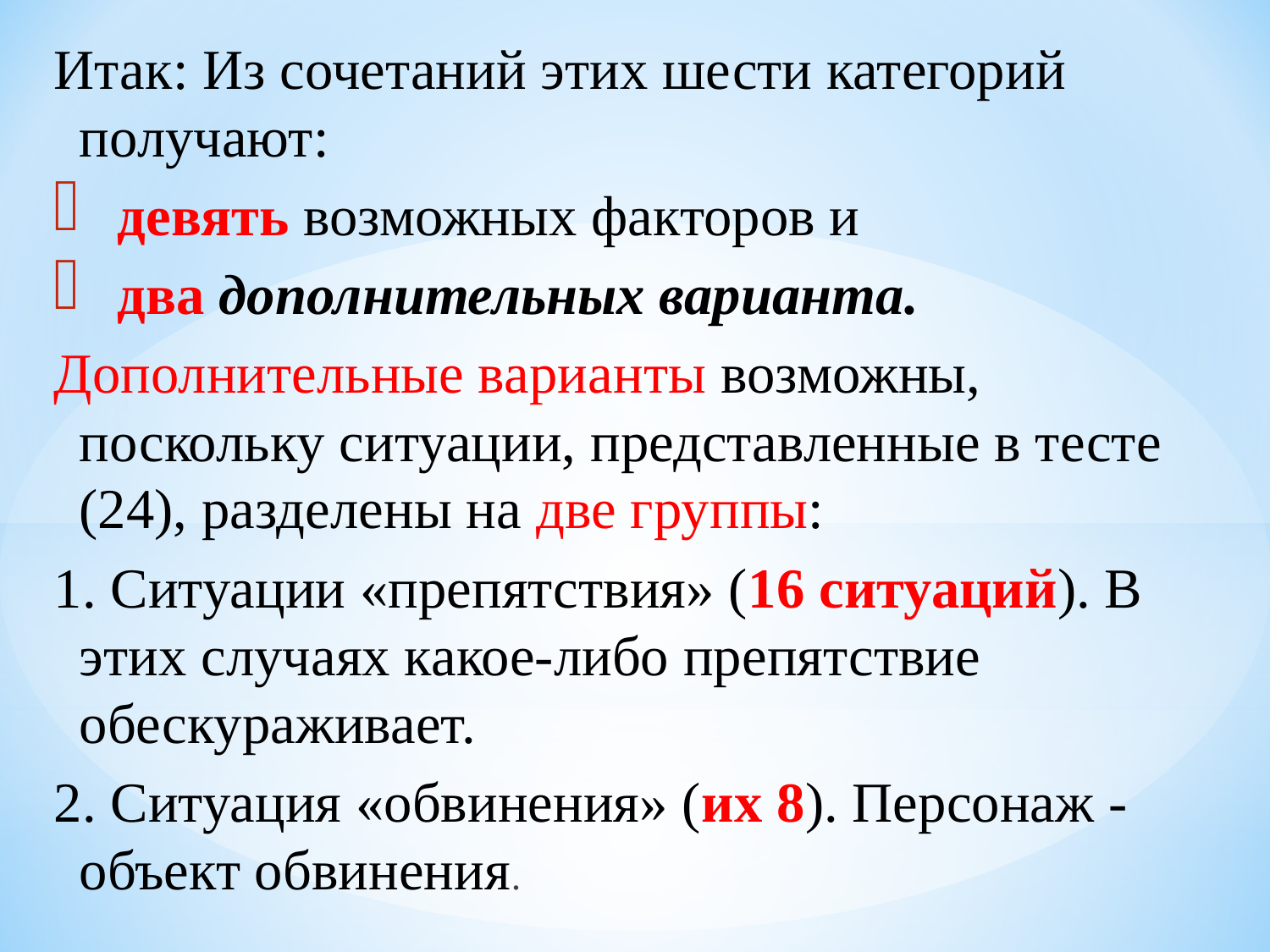

Итак: Из сочетаний этих шести категорий получают:
девять возможных факторов и
два дополнительных варианта.
Дополнительные варианты возможны, поскольку ситуации, представленные в тесте (24), разделены на две группы:
1. Ситуации «препятствия» (16 ситуаций). В этих случаях какое-либо препятствие обескураживает.
2. Ситуация «обвинения» (их 8). Персонаж - объект обвинения.